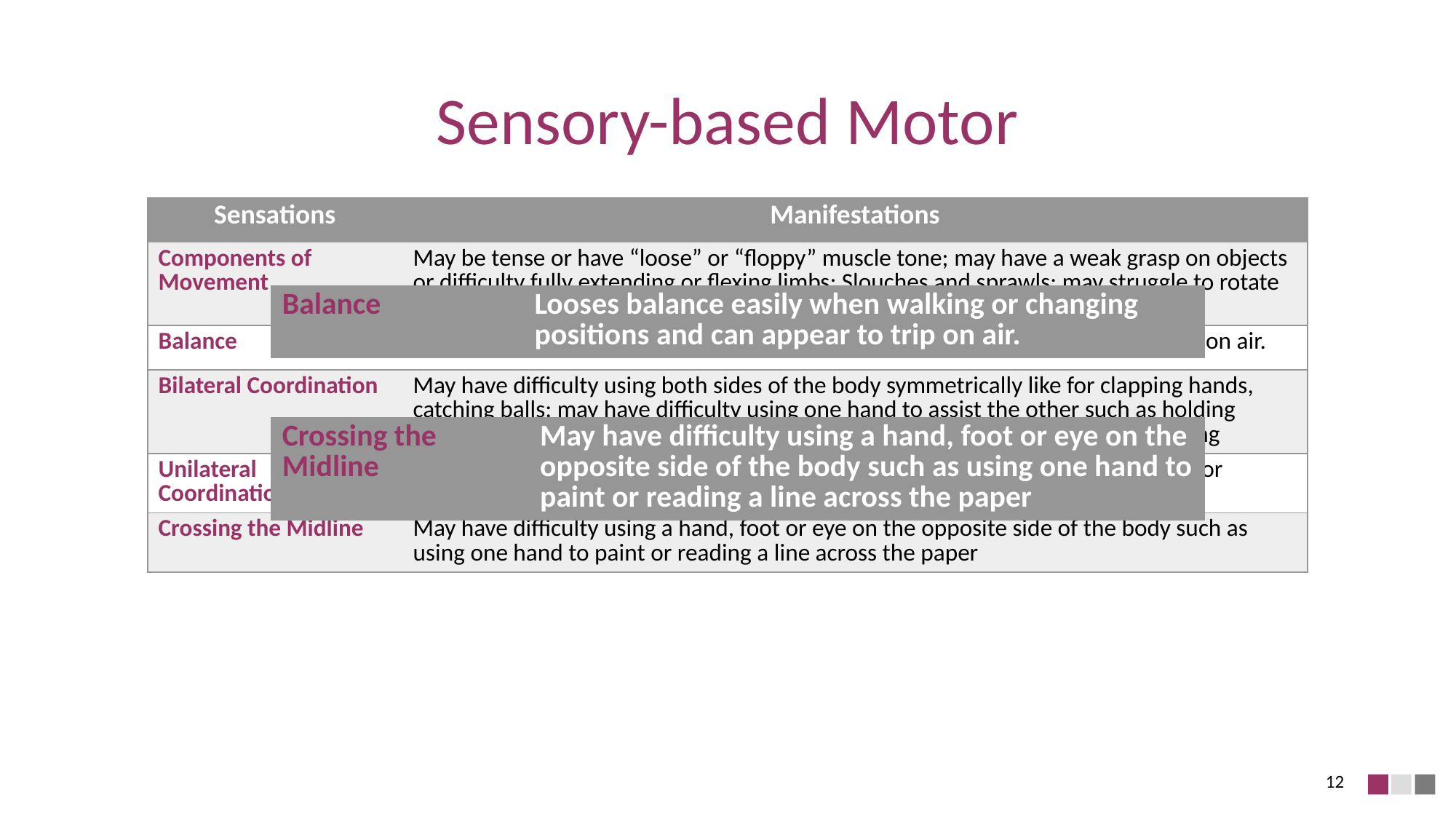

# Sensory-based Motor
| Sensations | Manifestations |
| --- | --- |
| Components of Movement | May be tense or have “loose” or “floppy” muscle tone; may have a weak grasp on objects or difficulty fully extending or flexing limbs; Slouches and sprawls; may struggle to rotate body to throw a ball |
| Balance | Looses balance easily when walking or changing positions and can appear to trip on air. |
| Bilateral Coordination | May have difficulty using both sides of the body symmetrically like for clapping hands, catching balls; may have difficulty using one hand to assist the other such as holding paper with one hand while cutting it with the other or holding a cup while pouring |
| Unilateral Coordination | May not have a definite hand preference and may use either hand to eat, reach for objects, etc. |
| Crossing the Midline | May have difficulty using a hand, foot or eye on the opposite side of the body such as using one hand to paint or reading a line across the paper |
| Balance | Looses balance easily when walking or changing positions and can appear to trip on air. |
| --- | --- |
| Crossing the Midline | May have difficulty using a hand, foot or eye on the opposite side of the body such as using one hand to paint or reading a line across the paper |
| --- | --- |
12